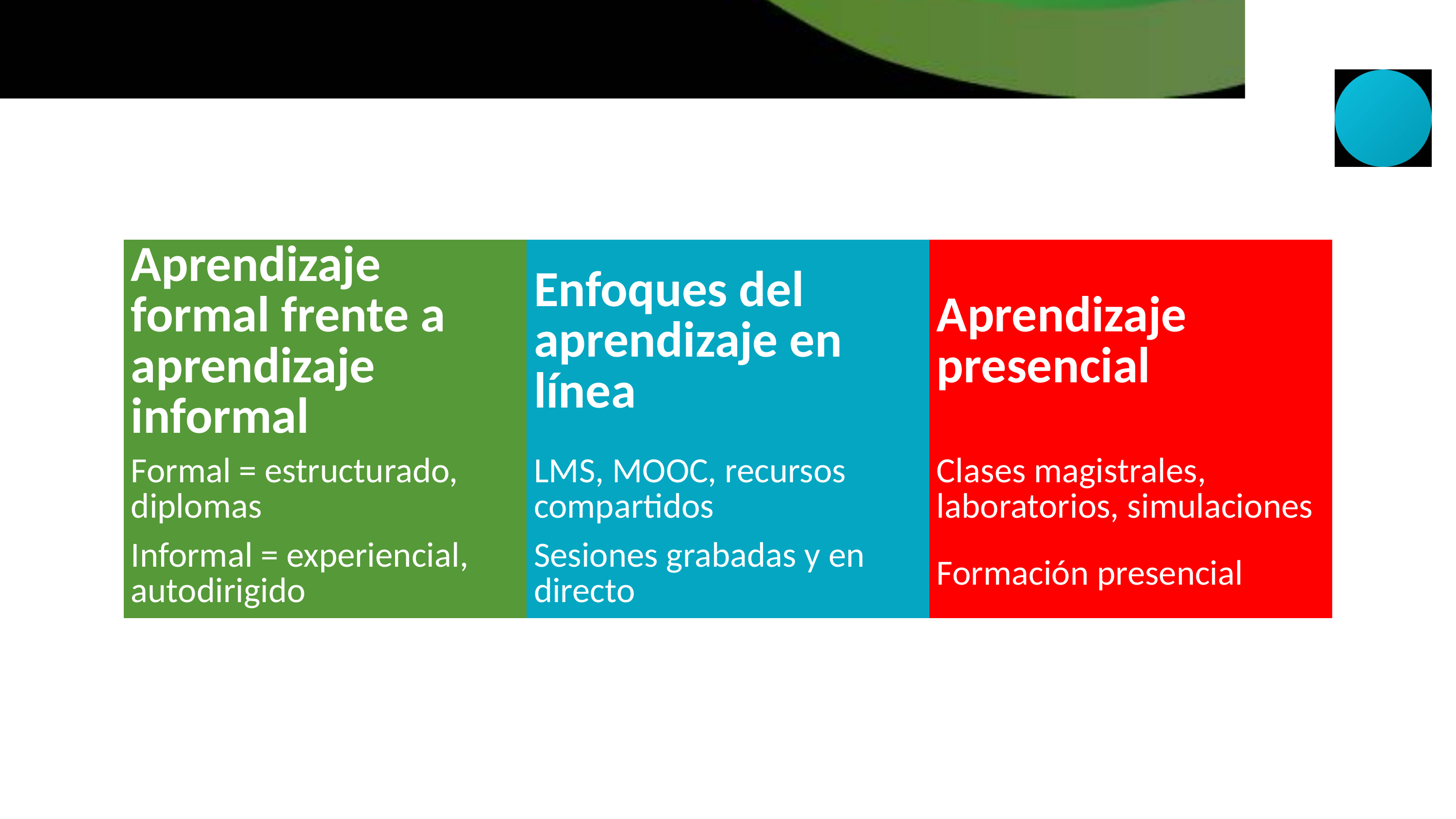

| Aprendizaje formal frente a aprendizaje informal | Enfoques del aprendizaje en línea | Aprendizaje presencial |
| --- | --- | --- |
| Formal = estructurado, diplomas | LMS, MOOC, recursos compartidos | Clases magistrales, laboratorios, simulaciones |
| Informal = experiencial, autodirigido | Sesiones grabadas y en directo | Formación presencial |